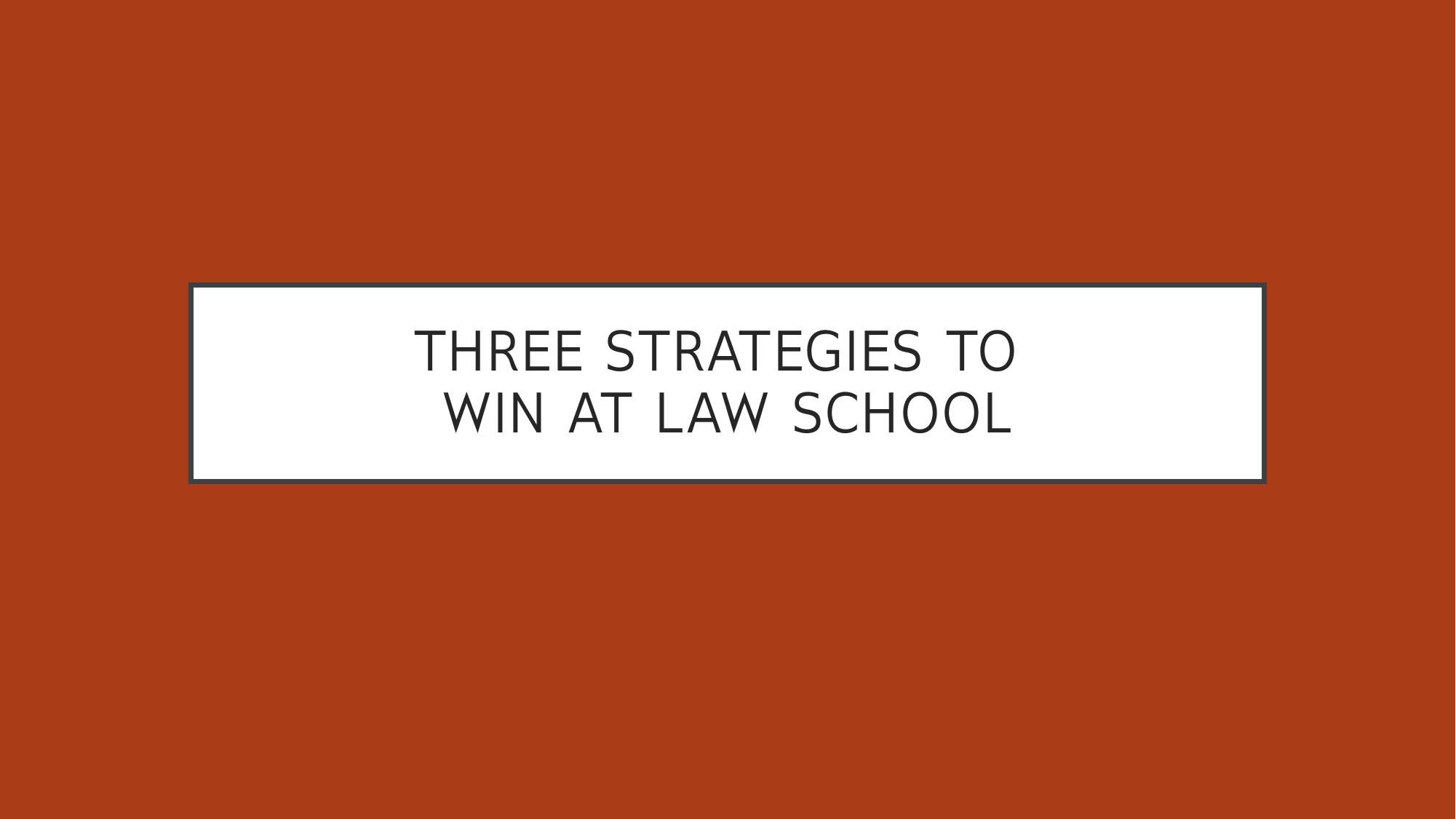

# Three Strategies To Win at law school